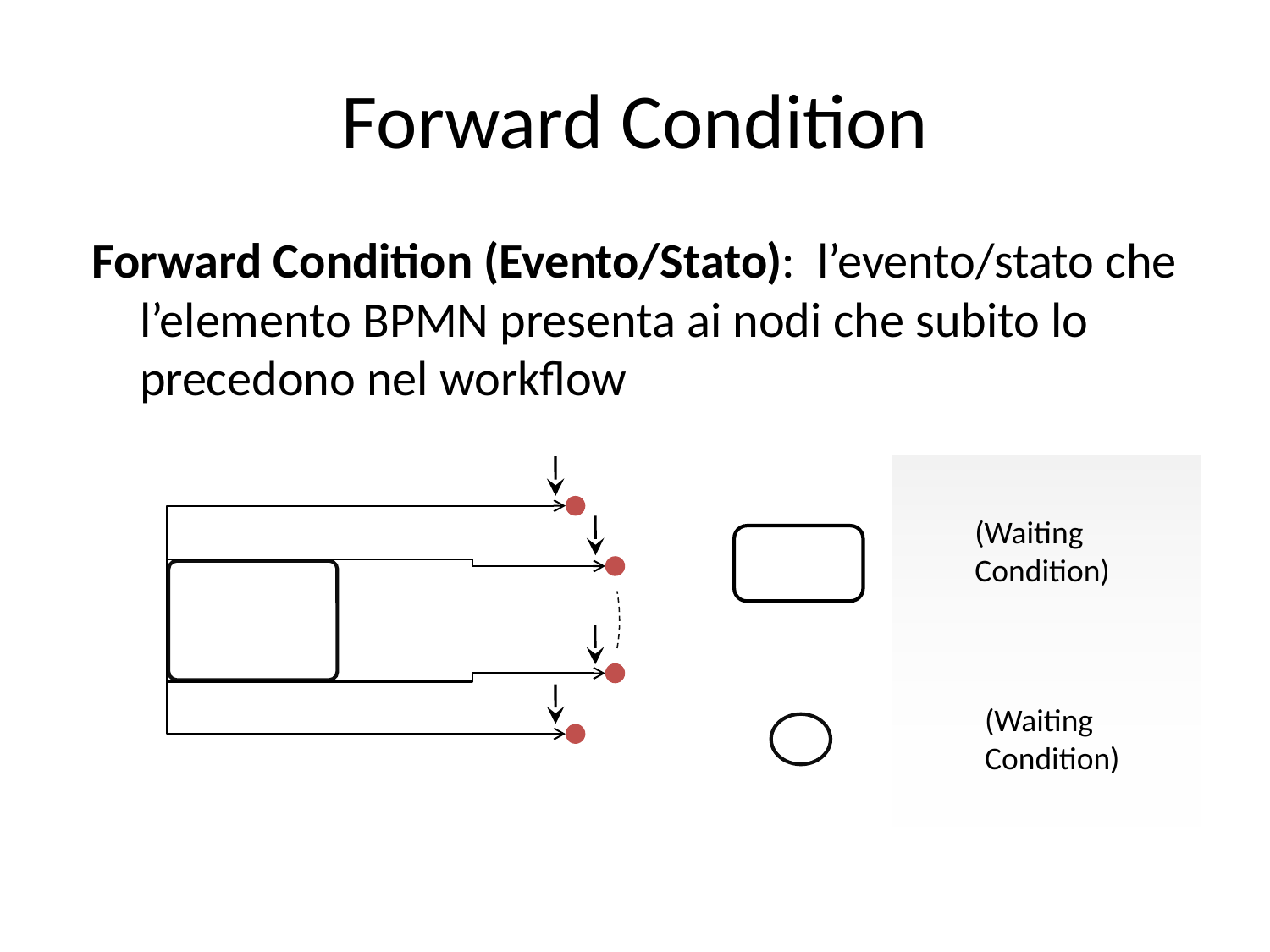

# Forward Condition
Forward Condition (Evento/Stato):  l’evento/stato che l’elemento BPMN presenta ai nodi che subito lo precedono nel workflow

(Waiting Condition)

(Waiting Condition)